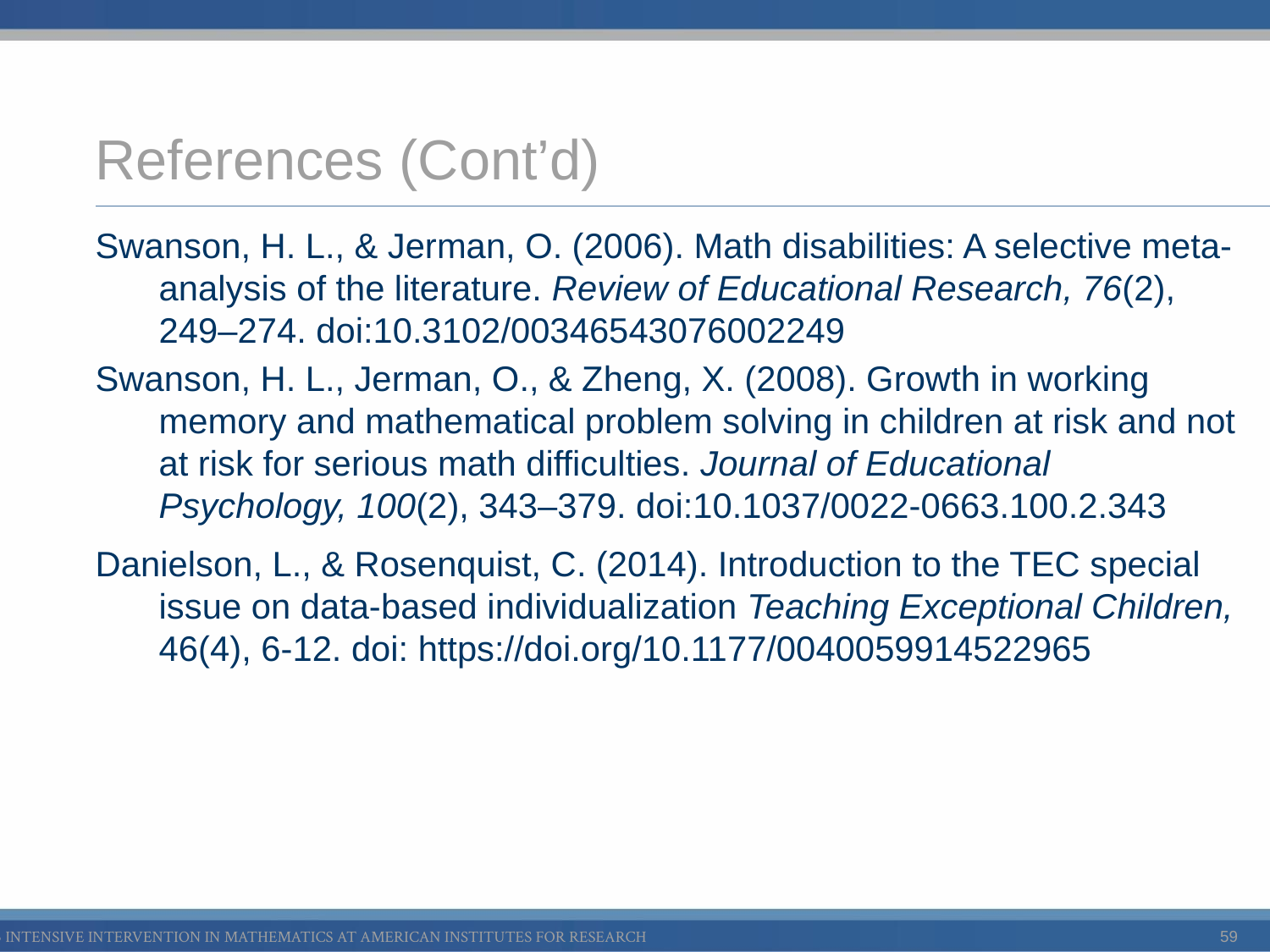

# References (Cont’d)
Swanson, H. L., & Jerman, O. (2006). Math disabilities: A selective meta-analysis of the literature. Review of Educational Research, 76(2), 249–274. doi:10.3102/00346543076002249
Swanson, H. L., Jerman, O., & Zheng, X. (2008). Growth in working memory and mathematical problem solving in children at risk and not at risk for serious math difficulties. Journal of Educational Psychology, 100(2), 343–379. doi:10.1037/0022-0663.100.2.343
Danielson, L., & Rosenquist, C. (2014). Introduction to the TEC special issue on data-based individualization Teaching Exceptional Children, 46(4), 6-12. doi: https://doi.org/10.1177/0040059914522965

59